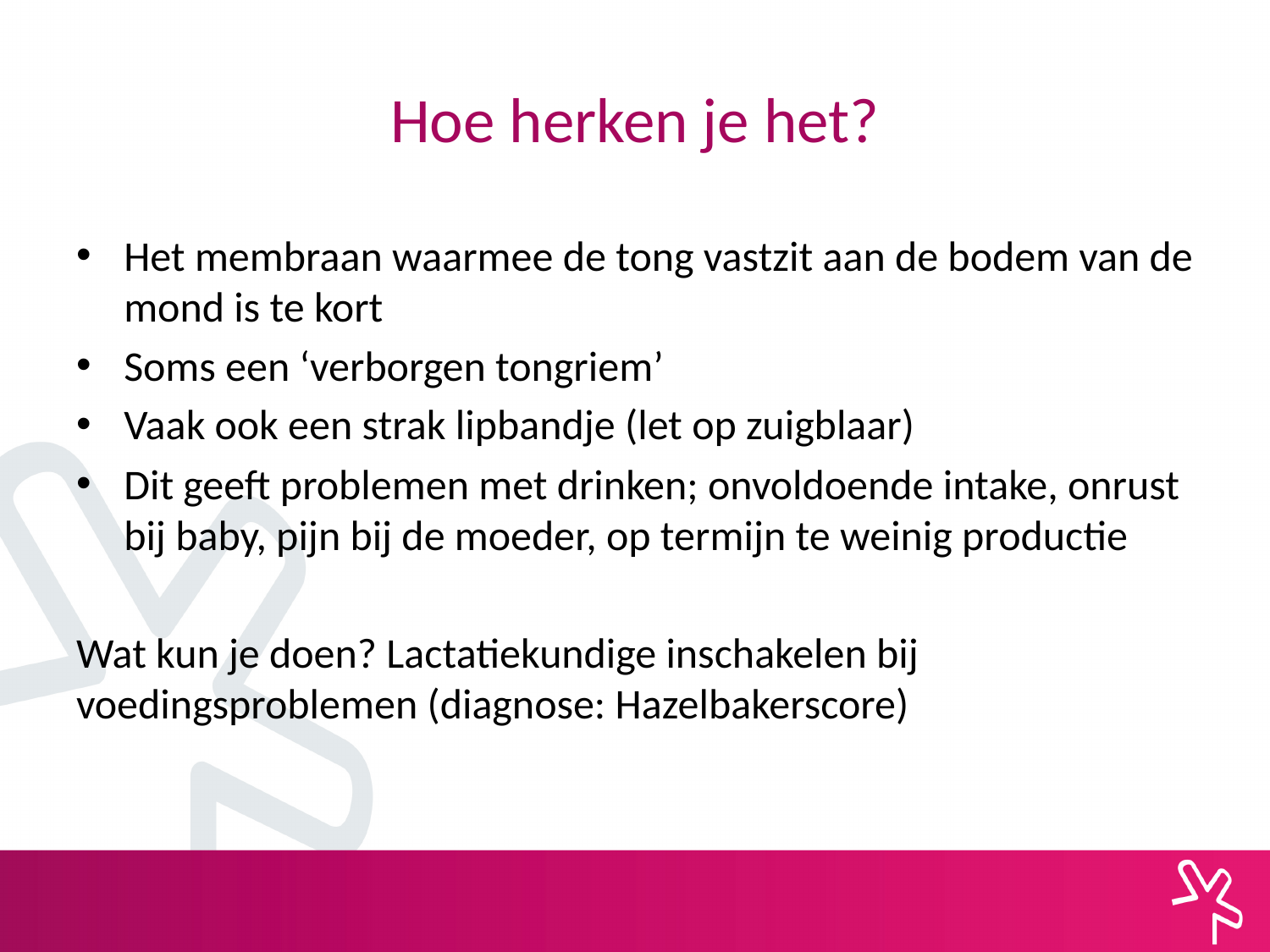

# Hoe herken je het?
Het membraan waarmee de tong vastzit aan de bodem van de mond is te kort
Soms een ‘verborgen tongriem’
Vaak ook een strak lipbandje (let op zuigblaar)
Dit geeft problemen met drinken; onvoldoende intake, onrust bij baby, pijn bij de moeder, op termijn te weinig productie

Wat kun je doen? Lactatiekundige inschakelen bij voedingsproblemen (diagnose: Hazelbakerscore)